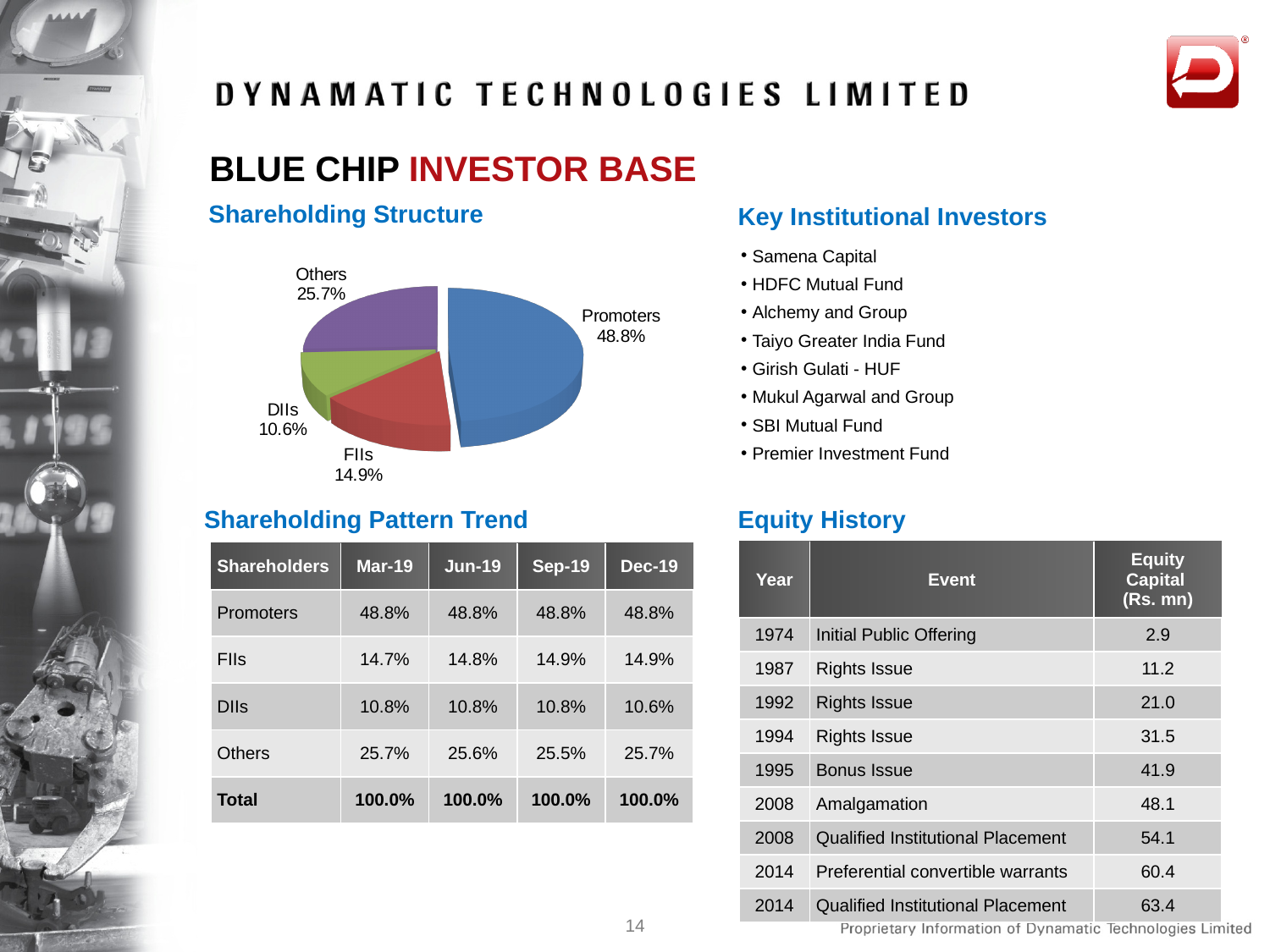

BLUE CHIP INVESTOR BASE
Shareholding Structure
Key Institutional Investors

[unsupported chart]

Samena Capital
HDFC Mutual Fund
Alchemy and Group
Taiyo Greater India Fund
Girish Gulati - HUF
Mukul Agarwal and Group
SBI Mutual Fund
Premier Investment Fund
Shareholding Pattern Trend
Equity History
| Year | Event | Equity Capital (Rs. mn) |
| --- | --- | --- |
| 1974 | Initial Public Offering | 2.9 |
| 1987 | Rights Issue | 11.2 |
| 1992 | Rights Issue | 21.0 |
| 1994 | Rights Issue | 31.5 |
| 1995 | Bonus Issue | 41.9 |
| 2008 | Amalgamation | 48.1 |
| 2008 | Qualified Institutional Placement | 54.1 |
| 2014 | Preferential convertible warrants | 60.4 |
| 2014 | Qualified Institutional Placement | 63.4 |
| Shareholders | Mar-19 | Jun-19 | Sep-19 | Dec-19 |
| --- | --- | --- | --- | --- |
| Promoters | 48.8% | 48.8% | 48.8% | 48.8% |
| FIIs | 14.7% | 14.8% | 14.9% | 14.9% |
| DIIs | 10.8% | 10.8% | 10.8% | 10.6% |
| Others | 25.7% | 25.6% | 25.5% | 25.7% |
| Total | 100.0% | 100.0% | 100.0% | 100.0% |
14